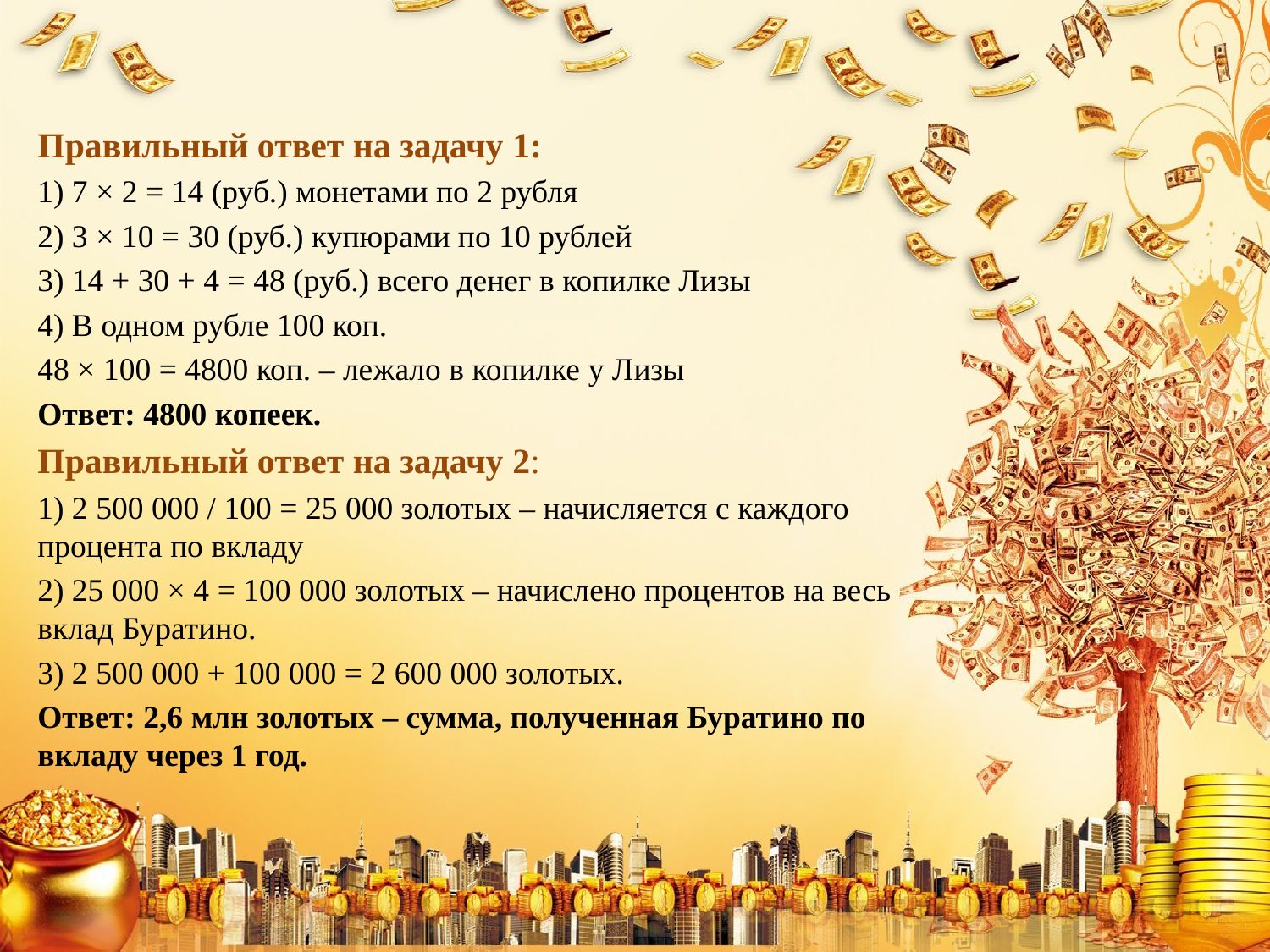

Правильный ответ на задачу 1:
1) 7 × 2 = 14 (руб.) монетами по 2 рубля
2) 3 × 10 = 30 (руб.) купюрами по 10 рублей
3) 14 + 30 + 4 = 48 (руб.) всего денег в копилке Лизы
4) В одном рубле 100 коп.
48 × 100 = 4800 коп. – лежало в копилке у Лизы
Ответ: 4800 копеек.
Правильный ответ на задачу 2:
1) 2 500 000 / 100 = 25 000 золотых – начисляется с каждого процента по вкладу
2) 25 000 × 4 = 100 000 золотых – начислено процентов на весь вклад Буратино.
3) 2 500 000 + 100 000 = 2 600 000 золотых.
Ответ: 2,6 млн золотых – сумма, полученная Буратино по вкладу через 1 год.